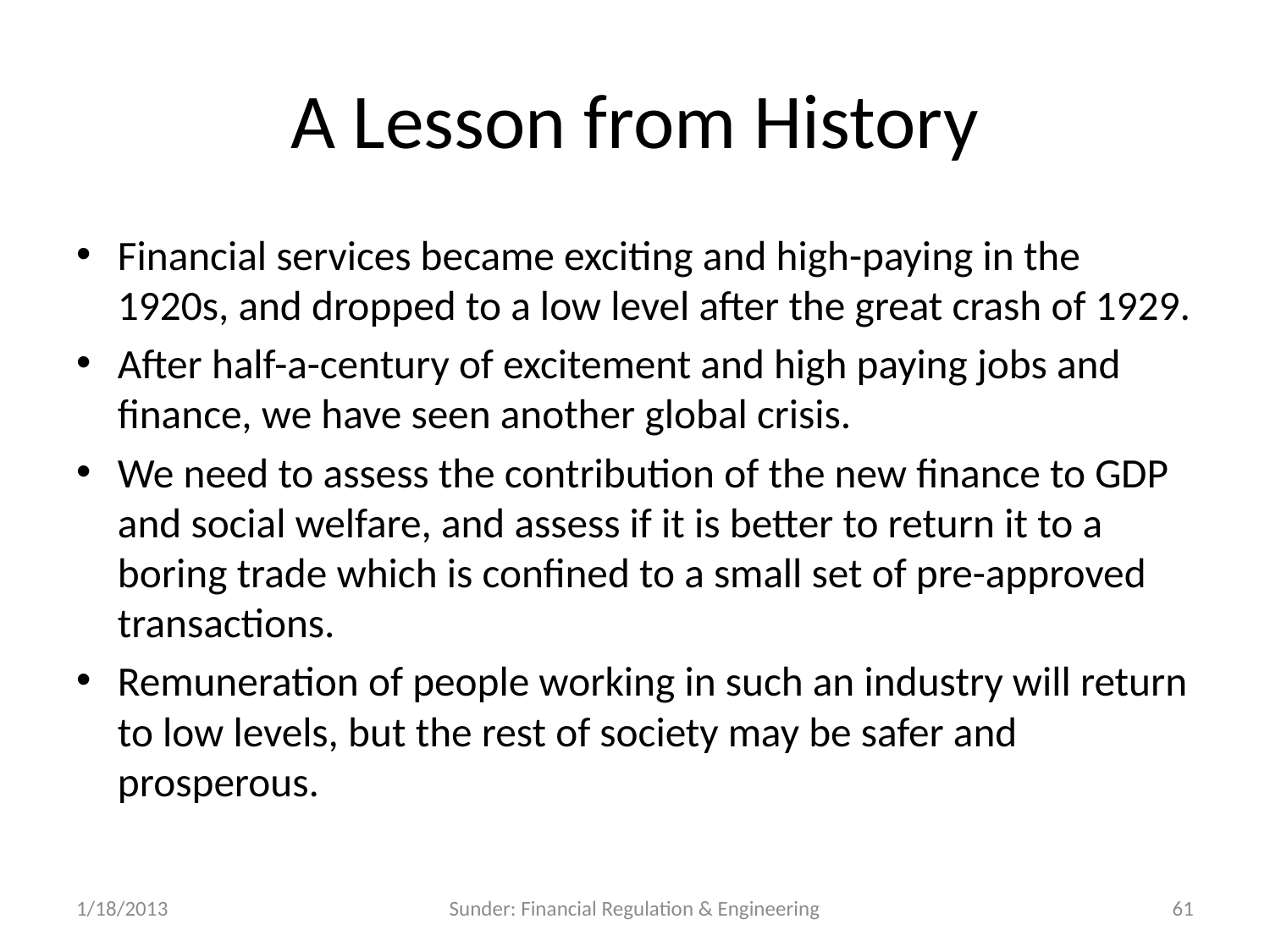

# A Lesson from History
Financial services became exciting and high-paying in the 1920s, and dropped to a low level after the great crash of 1929.
After half-a-century of excitement and high paying jobs and finance, we have seen another global crisis.
We need to assess the contribution of the new finance to GDP and social welfare, and assess if it is better to return it to a boring trade which is confined to a small set of pre-approved transactions.
Remuneration of people working in such an industry will return to low levels, but the rest of society may be safer and prosperous.
1/18/2013
Sunder: Financial Regulation & Engineering
61